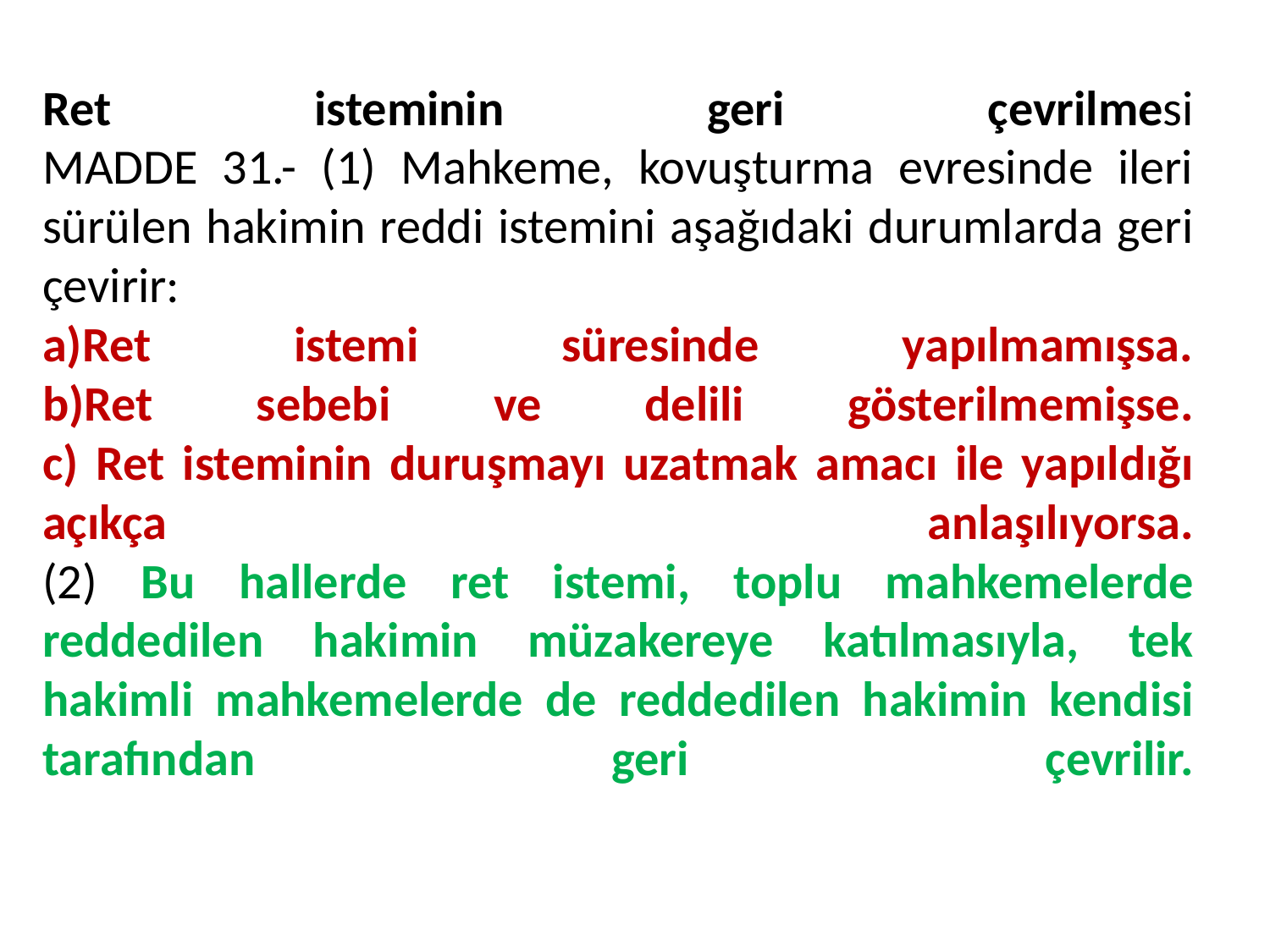

# Ret isteminin geri çevrilmesi MADDE 31.- (1) Mahkeme, kovuşturma evresinde ileri sürülen hakimin reddi istemini aşağıdaki durumlarda geri çevirir: a)Ret istemi süresinde yapılmamışsa. b)Ret sebebi ve delili gösterilmemişse. c) Ret isteminin duruşmayı uzatmak amacı ile yapıldığı açıkça anlaşılıyorsa. (2) Bu hallerde ret istemi, toplu mahkemelerde reddedilen hakimin müzakereye katılmasıyla, tek hakimli mahkemelerde de reddedilen hakimin kendisi tarafından geri çevrilir.